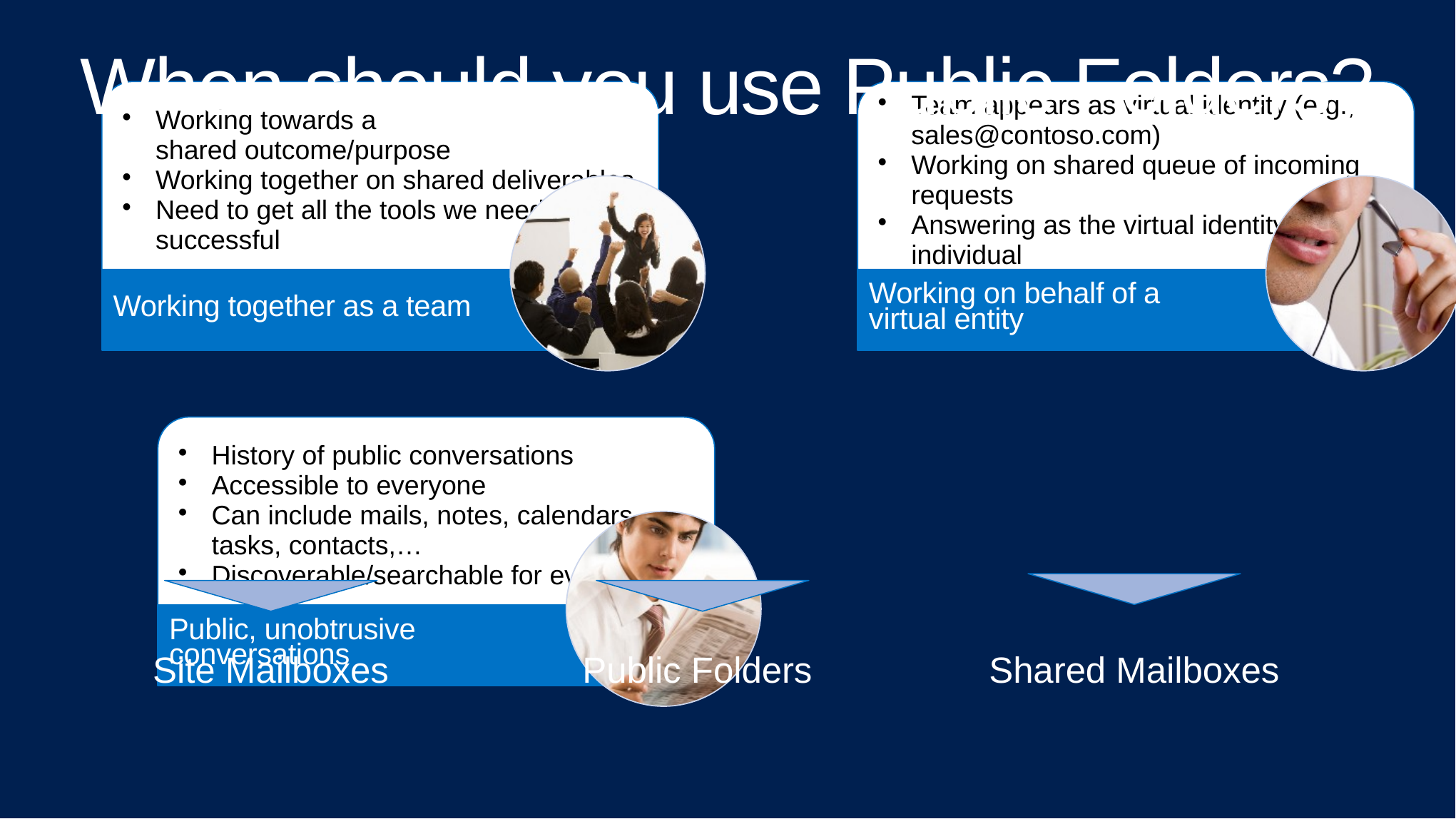

# When should you use Public Folders?
Working together as a team
Working towards a
shared outcome/purpose
Working together on shared deliverables
Need to get all the tools we need to be successful
Working on behalf of a virtual entity
Team appears as virtual identity (e.g., sales@contoso.com)
Working on shared queue of incoming requests
Answering as the virtual identity, not the individual
Discoverable/searchable for everyone
Accessible to everyone
History of public conversations
Public, unobtrusive conversations
Can include mails, notes, calendars, tasks, contacts,…

Site Mailboxes
Public Folders
Shared Mailboxes